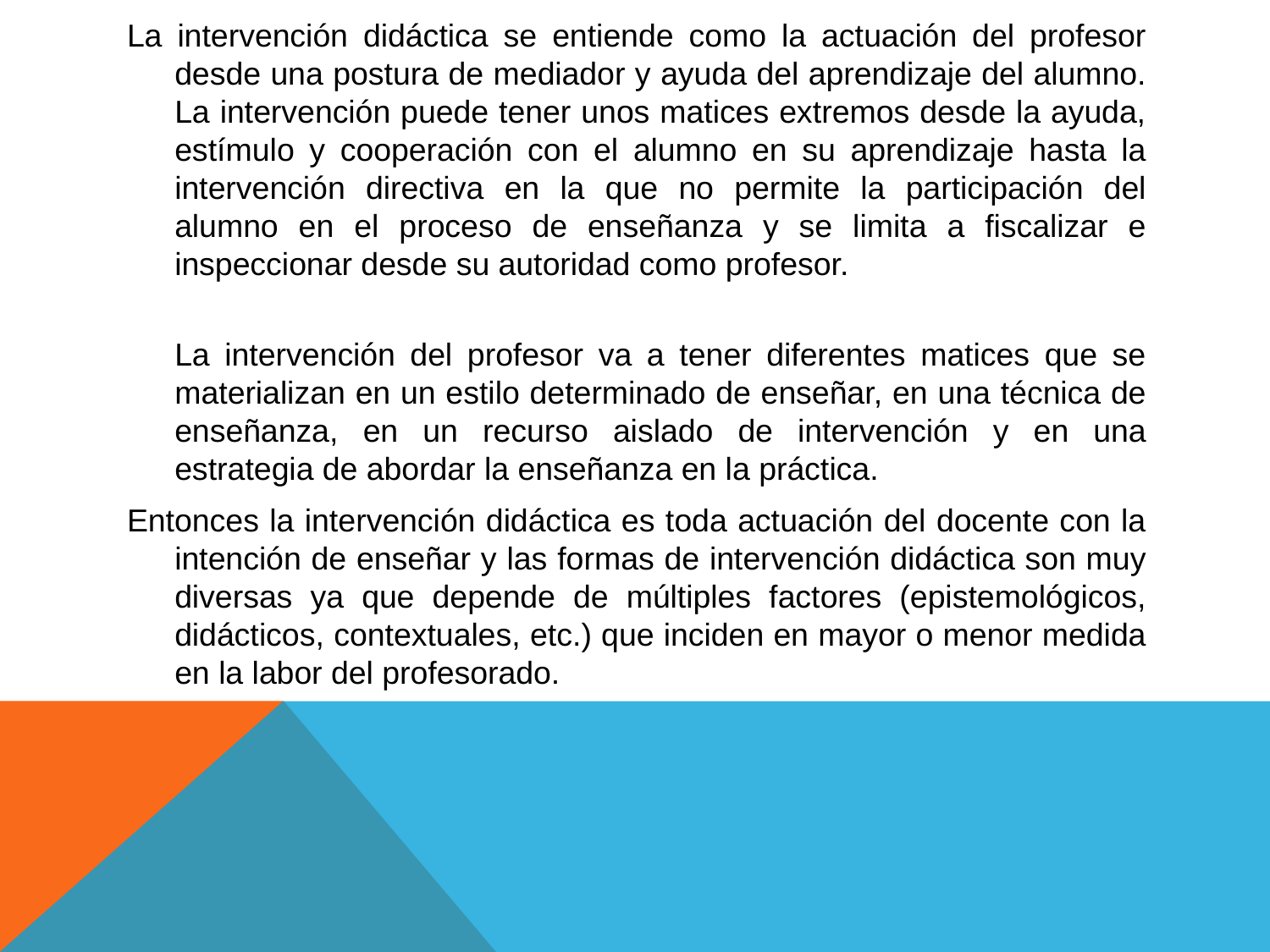

La intervención didáctica se entiende como la actuación del profesor desde una postura de mediador y ayuda del aprendizaje del alumno. La intervención puede tener unos matices extremos desde la ayuda, estímulo y cooperación con el alumno en su aprendizaje hasta la intervención directiva en la que no permite la participación del alumno en el proceso de enseñanza y se limita a fiscalizar e inspeccionar desde su autoridad como profesor.
La intervención del profesor va a tener diferentes matices que se materializan en un estilo determinado de enseñar, en una técnica de enseñanza, en un recurso aislado de intervención y en una estrategia de abordar la enseñanza en la práctica.
Entonces la intervención didáctica es toda actuación del docente con la intención de enseñar y las formas de intervención didáctica son muy diversas ya que depende de múltiples factores (epistemológicos, didácticos, contextuales, etc.) que inciden en mayor o menor medida en la labor del profesorado.